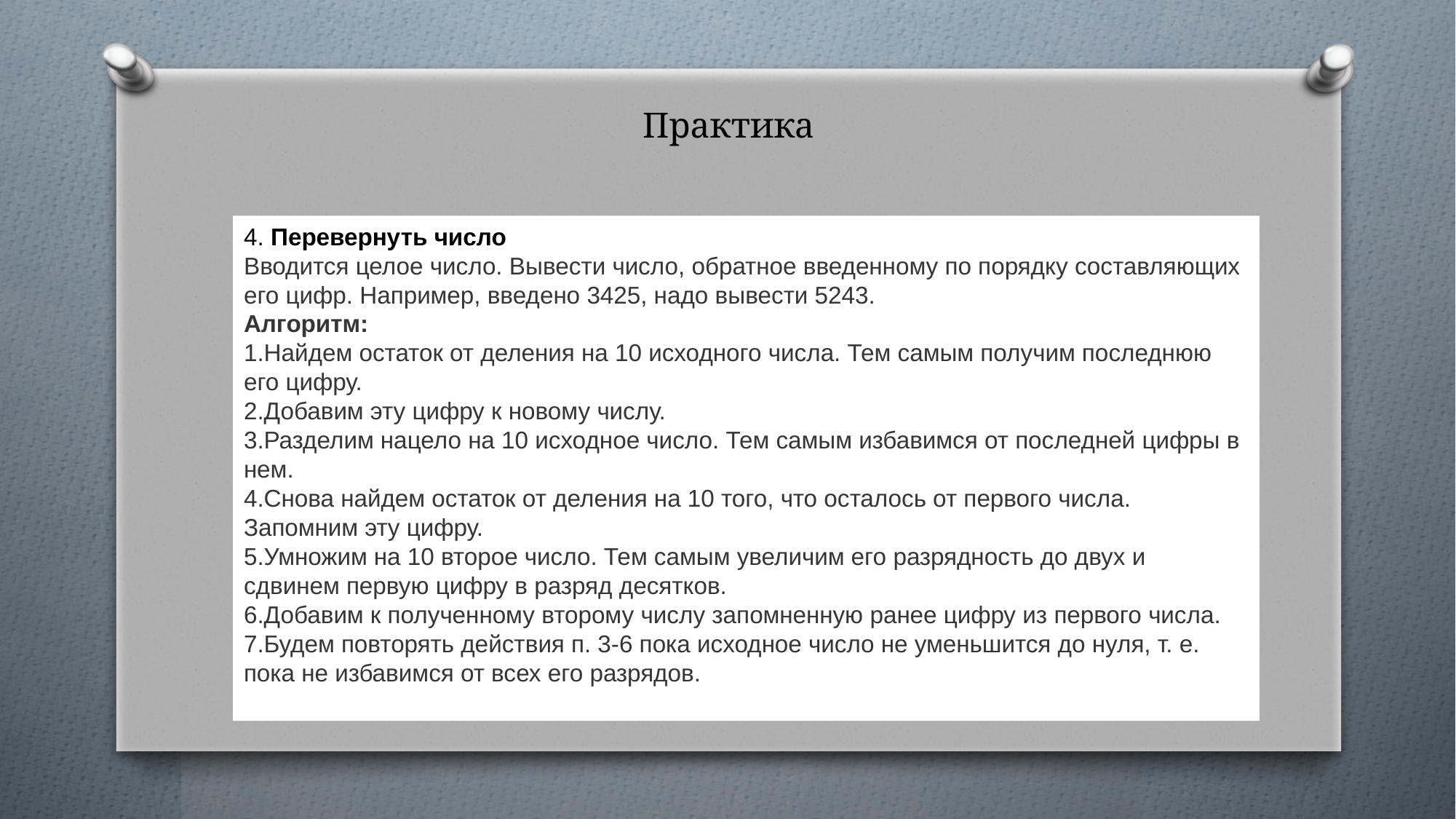

# Практика
4. Перевернуть число
Вводится целое число. Вывести число, обратное введенному по порядку составляющих его цифр. Например, введено 3425, надо вывести 5243.
Алгоритм:
Найдем остаток от деления на 10 исходного числа. Тем самым получим последнюю его цифру.
Добавим эту цифру к новому числу.
Разделим нацело на 10 исходное число. Тем самым избавимся от последней цифры в нем.
Снова найдем остаток от деления на 10 того, что осталось от первого числа. Запомним эту цифру.
Умножим на 10 второе число. Тем самым увеличим его разрядность до двух и сдвинем первую цифру в разряд десятков.
Добавим к полученному второму числу запомненную ранее цифру из первого числа.
Будем повторять действия п. 3-6 пока исходное число не уменьшится до нуля, т. е. пока не избавимся от всех его разрядов.